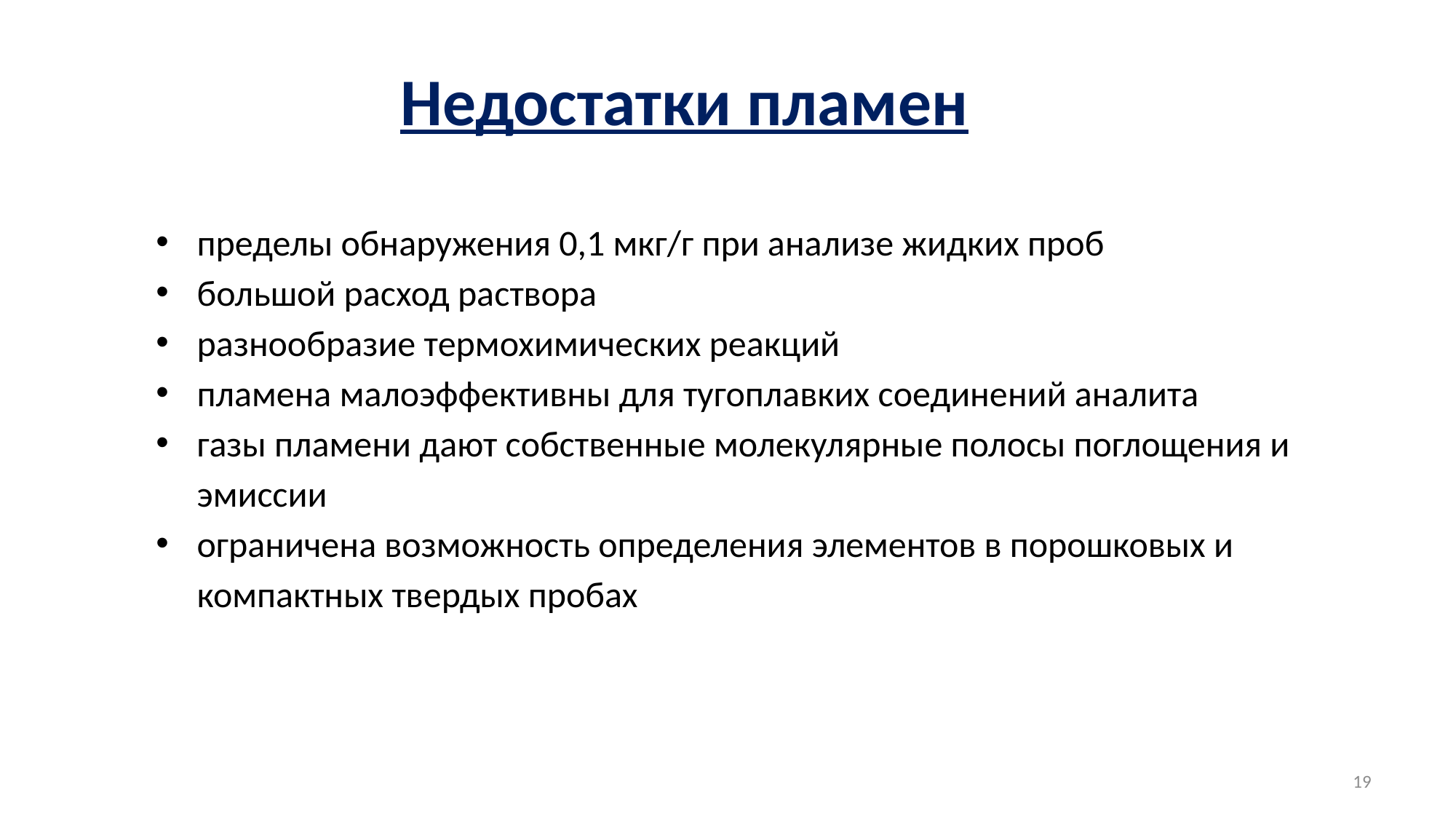

Недостатки пламен
пределы обнаружения 0,1 мкг/г при анализе жидких проб
большой расход раствора
разнообразие термохимических реакций
пламена малоэффективны для тугоплавких соединений аналита
газы пламени дают собственные молекулярные полосы поглощения и эмиссии
ограничена возможность определения элементов в порошковых и компактных твердых пробах
19